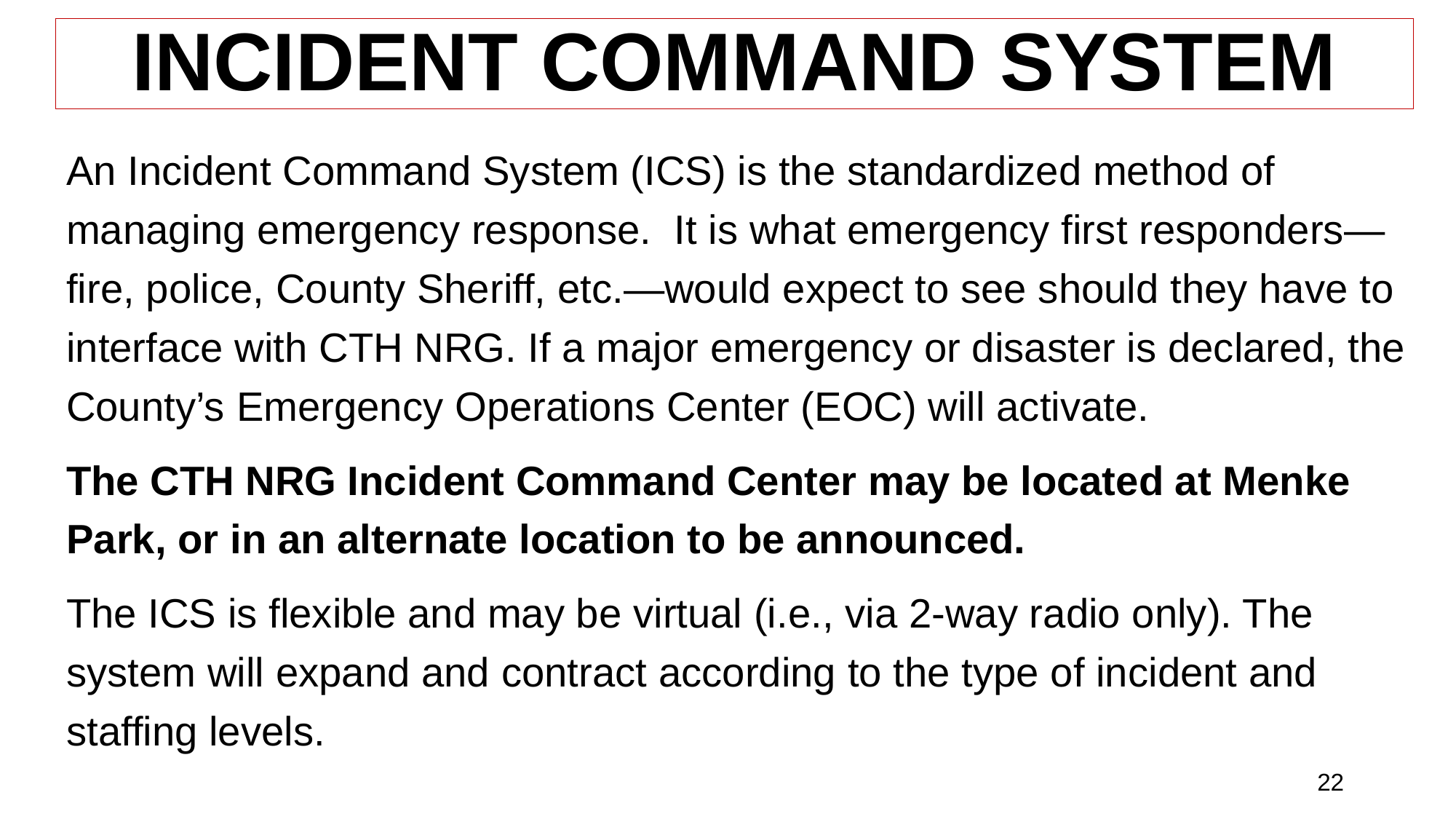

# INCIDENT COMMAND SYSTEM
An Incident Command System (ICS) is the standardized method of managing emergency response.  It is what emergency first responders—fire, police, County Sheriff, etc.—would expect to see should they have to interface with CTH NRG. If a major emergency or disaster is declared, the County’s Emergency Operations Center (EOC) will activate.
The CTH NRG Incident Command Center may be located at Menke Park, or in an alternate location to be announced.
The ICS is flexible and may be virtual (i.e., via 2-way radio only). The system will expand and contract according to the type of incident and staffing levels.
22